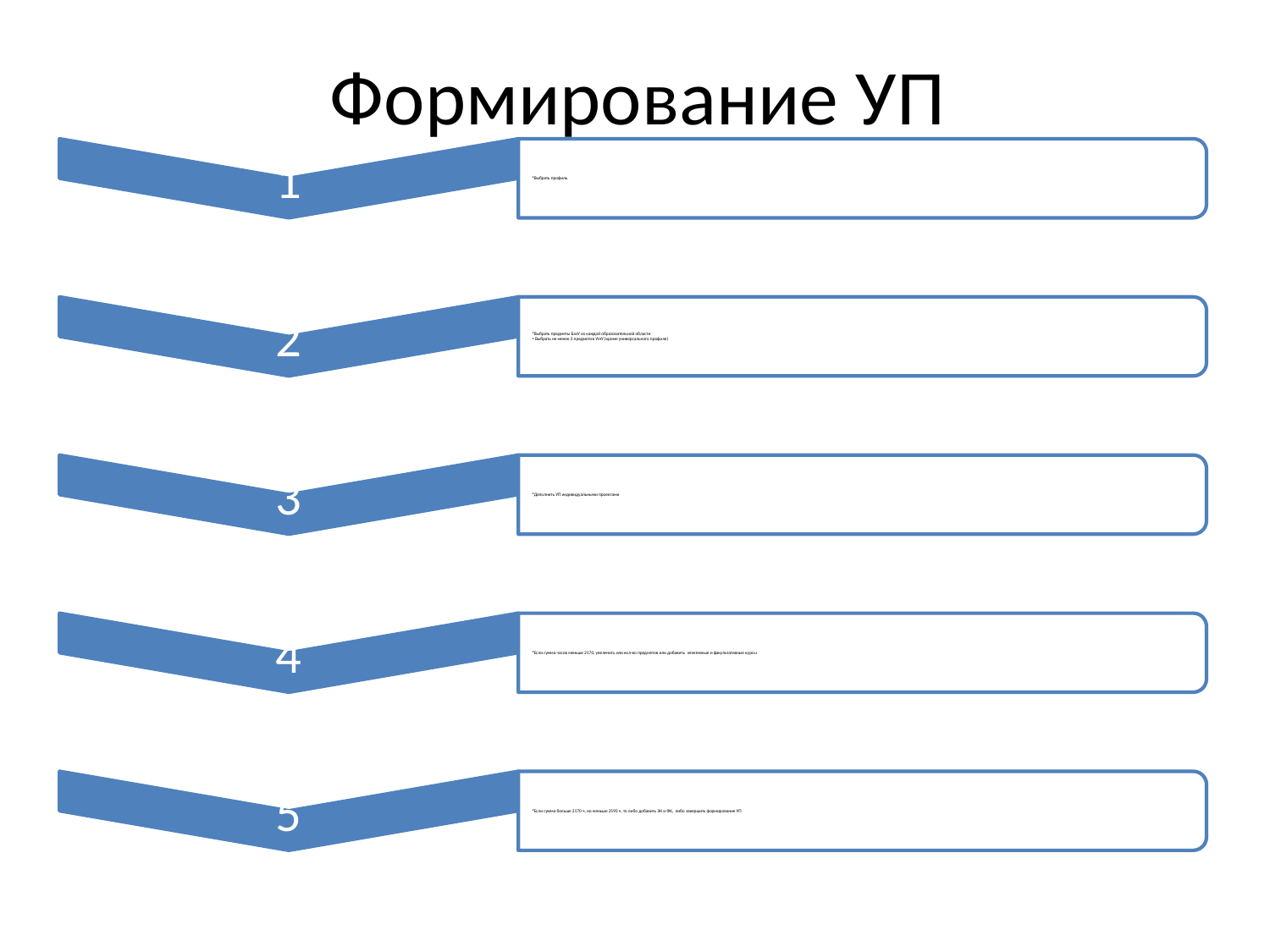

# Формирование УП
3
Дополнить УП индивидуальными проектами
4
Если сумма часов меньше 2170, увеличить или кол-во предметов или добавить  элективные и факультативные курсы
5
Если сумма больше 2170 ч, но меньше 2590 ч, то либо добавить ЭК и ФК,  либо завершить формирование УП
1
2
Выбрать профиль
Выбрать предметы БазУ из каждой образовательной области
 Выбрать не менее 3 предметов УглУ (кроме универсального профиля)